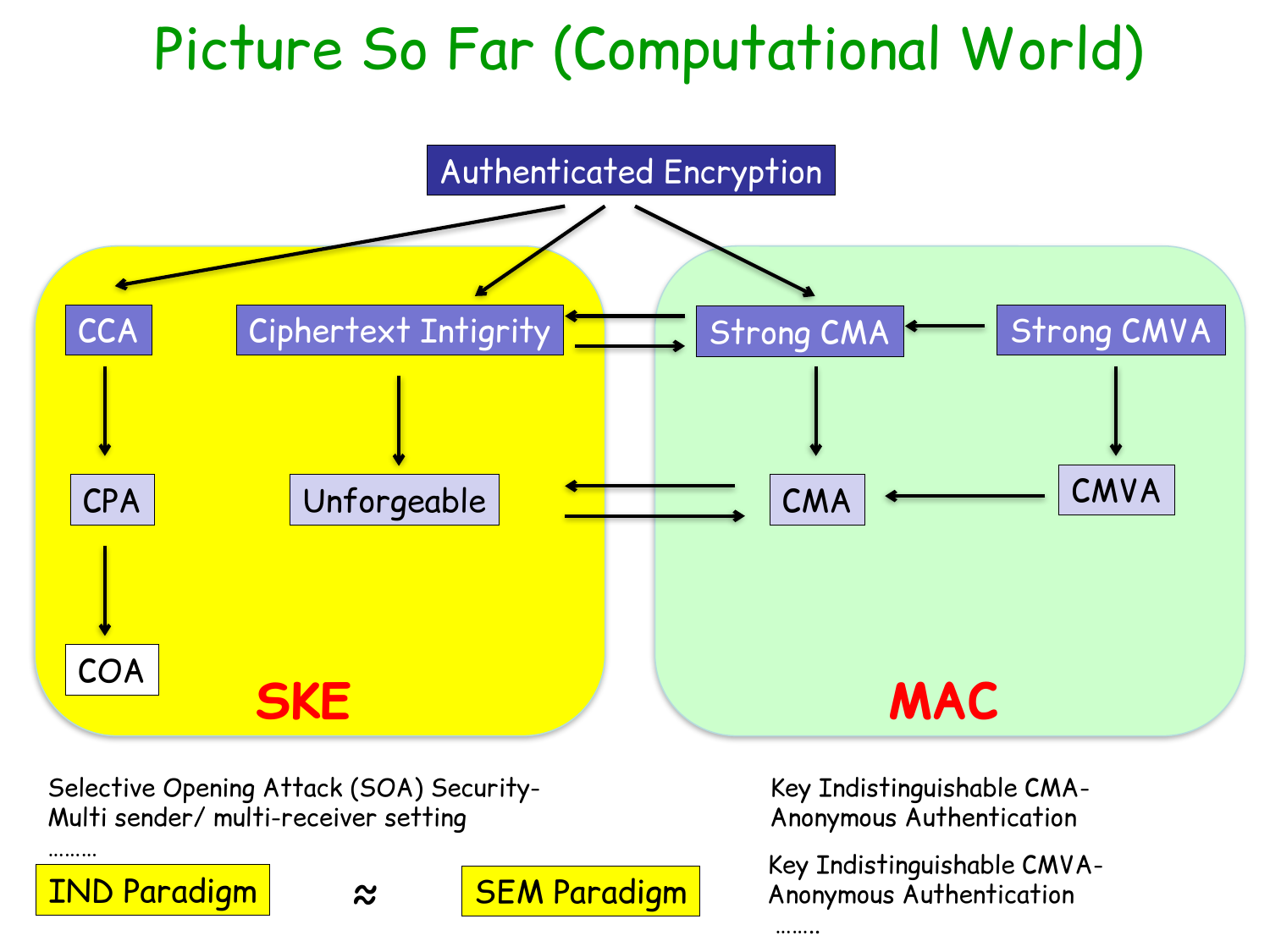

Picture So Far (Computational World)
Authenticated Encryption

CCA
Ciphertext Intigrity
Strong CMVA
Strong CMA
CMVA
CPA
Unforgeable
CMA
COA
SKE
MAC
Key Indistinguishable CMA-
Anonymous Authentication
Selective Opening Attack (SOA) Security- Multi sender/ multi-receiver setting
………
Key Indistinguishable CMVA-Anonymous Authentication
 ……..
≈
IND Paradigm
SEM Paradigm